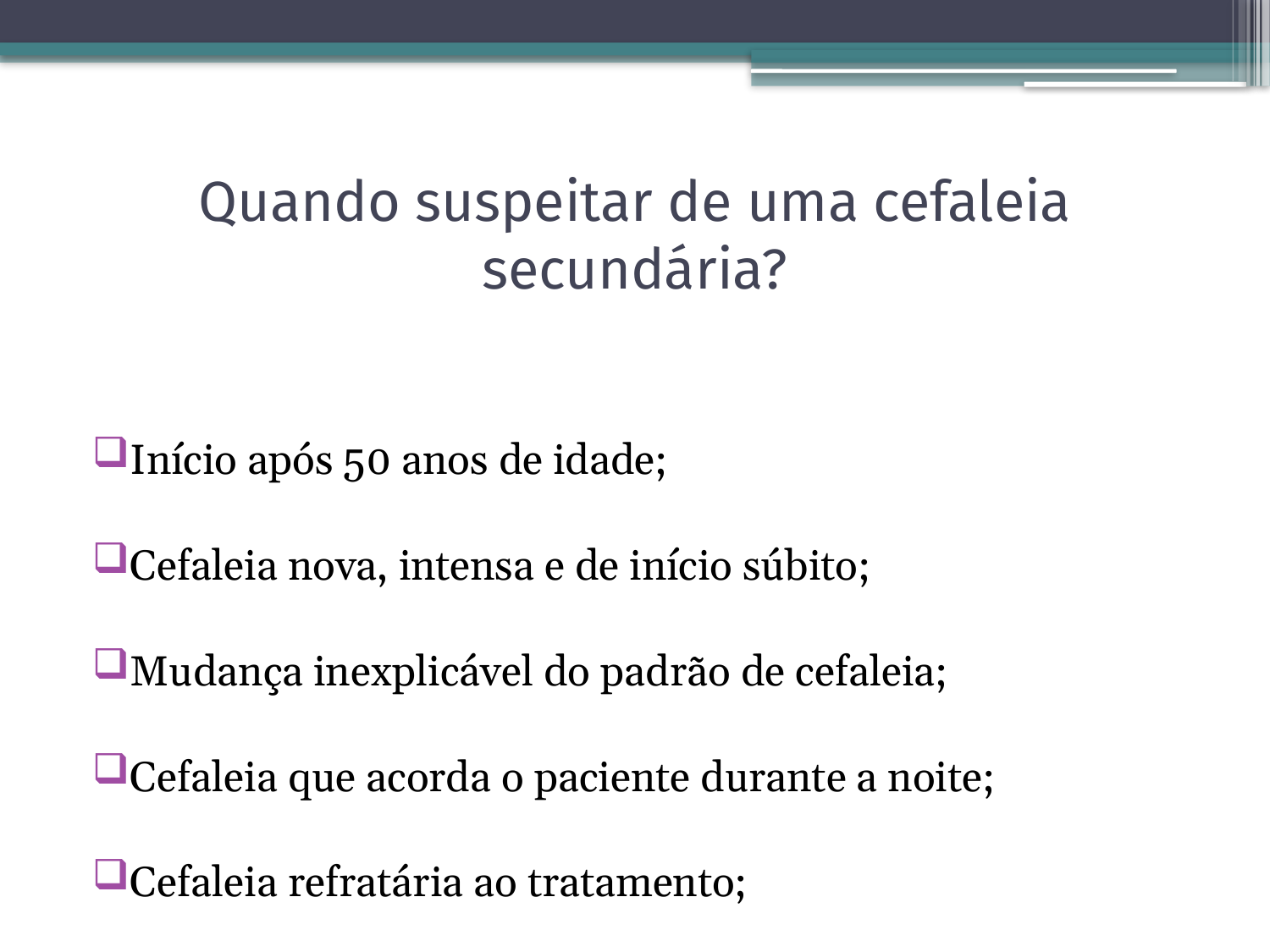

# Quando suspeitar de uma cefaleia secundária?

Início após 50 anos de idade;
Cefaleia nova, intensa e de início súbito;
Mudança inexplicável do padrão de cefaleia;
Cefaleia que acorda o paciente durante a noite;
Cefaleia refratária ao tratamento;